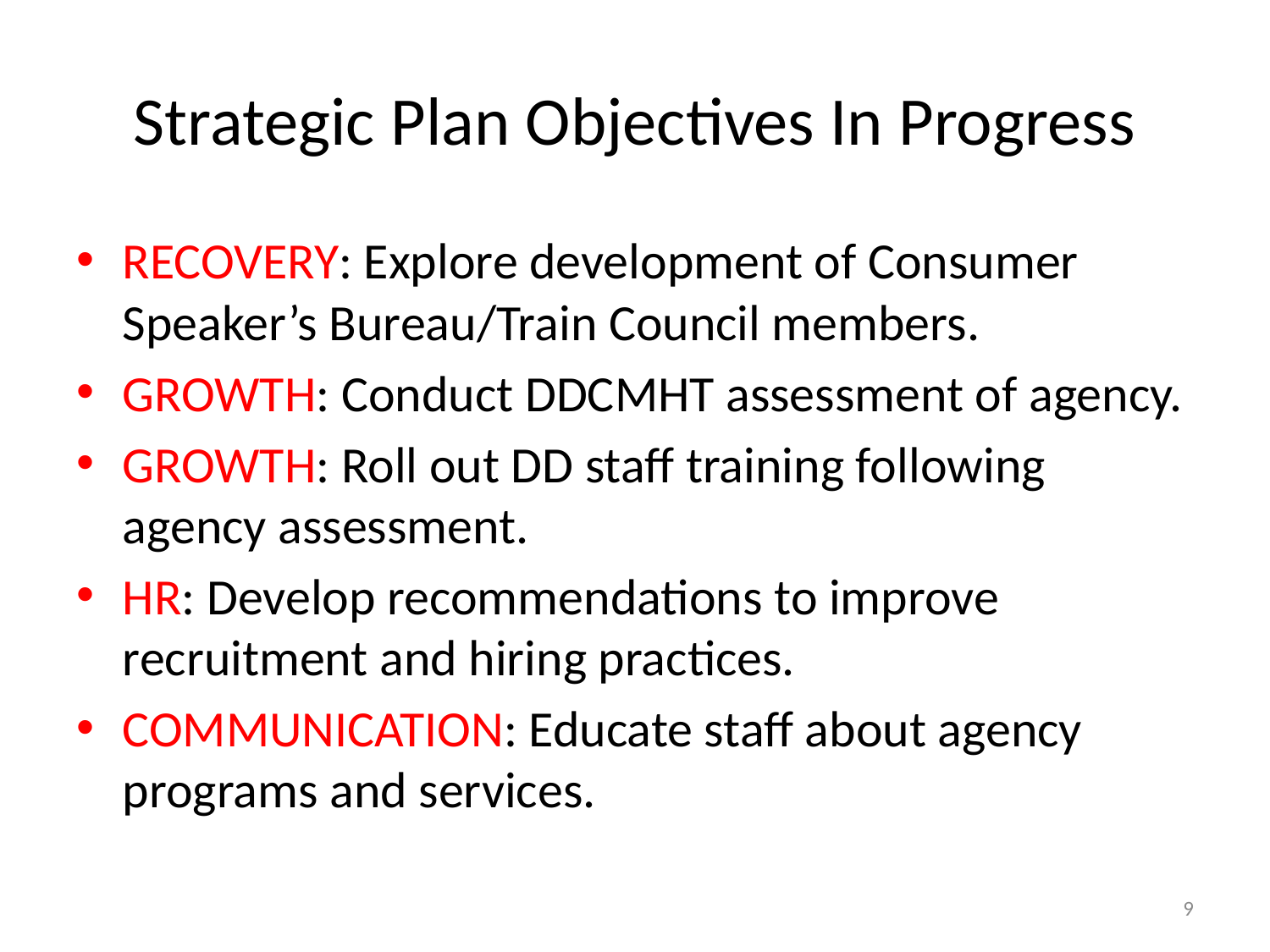

# Strategic Plan Objectives In Progress
RECOVERY: Explore development of Consumer Speaker’s Bureau/Train Council members.
GROWTH: Conduct DDCMHT assessment of agency.
GROWTH: Roll out DD staff training following agency assessment.
HR: Develop recommendations to improve recruitment and hiring practices.
COMMUNICATION: Educate staff about agency programs and services.

9